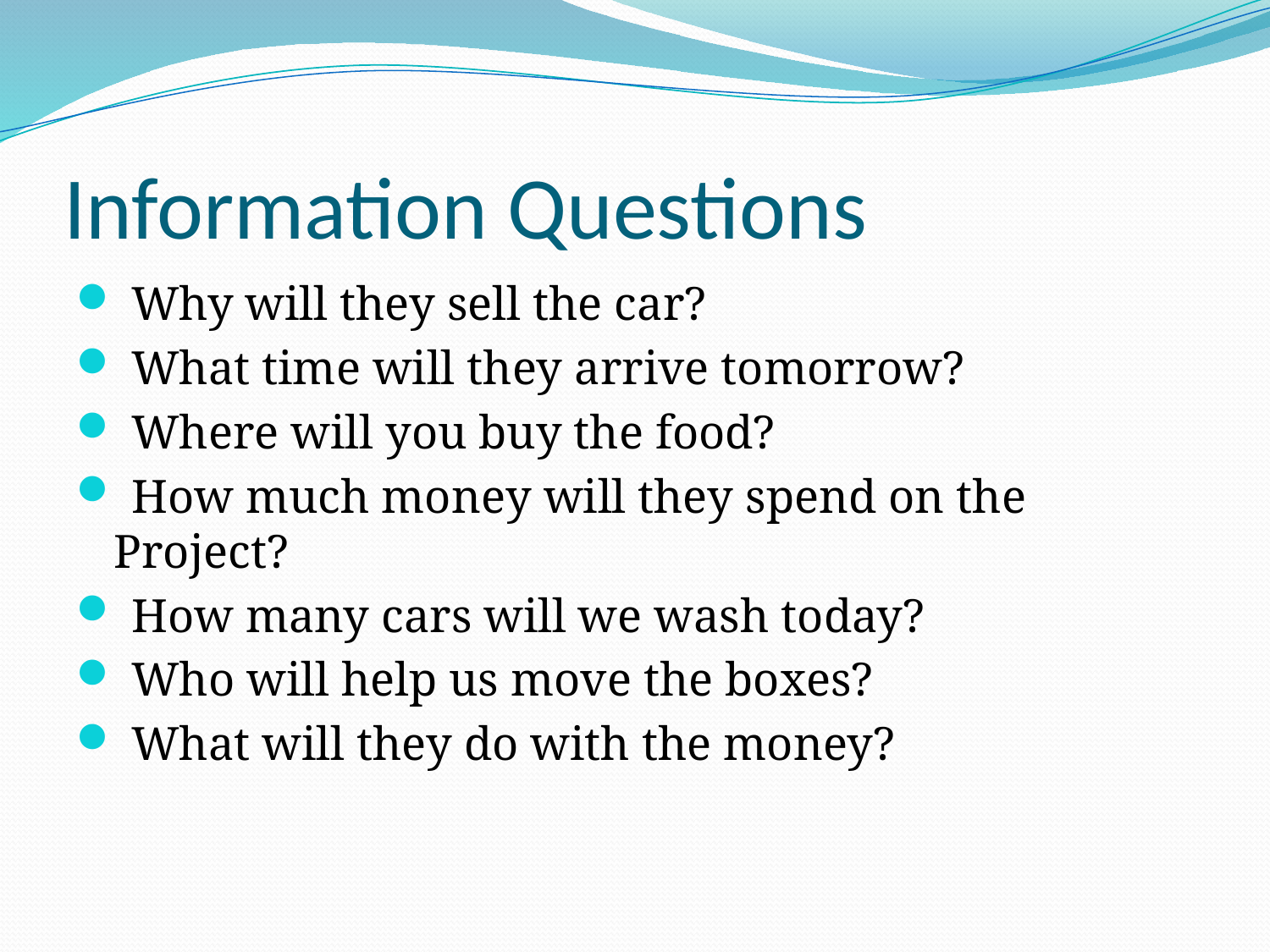

# Information Questions
 Why will they sell the car?
 What time will they arrive tomorrow?
 Where will you buy the food?
 How much money will they spend on the Project?
 How many cars will we wash today?
 Who will help us move the boxes?
 What will they do with the money?